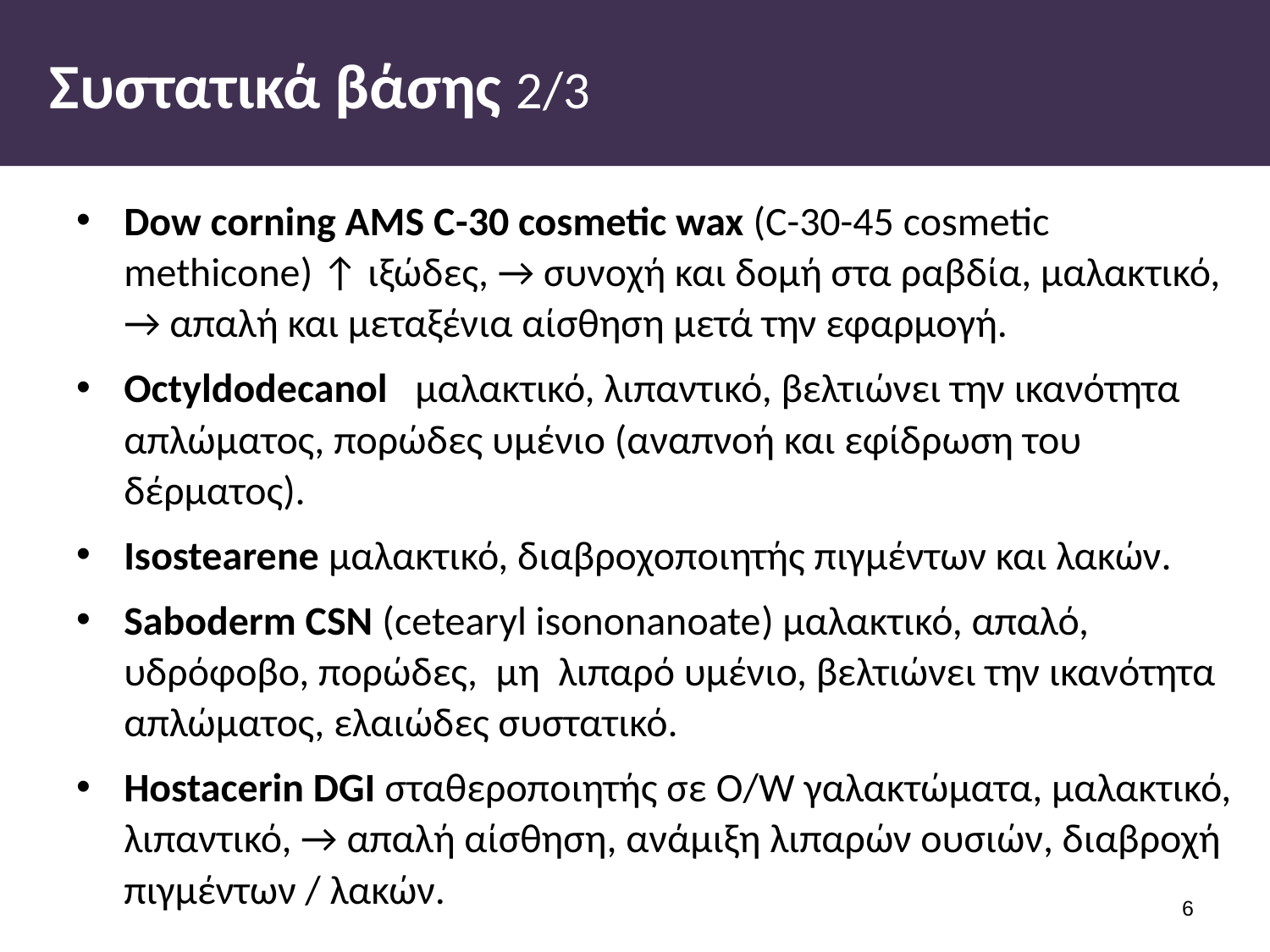

# Συστατικά βάσης 2/3
Dow corning AMS C-30 cosmetic wax (C-30-45 cosmetic methicone) ↑ ιξώδες, → συνοχή και δομή στα ραβδία, μαλακτικό, → απαλή και μεταξένια αίσθηση μετά την εφαρμογή.
Octyldodecanol   μαλακτικό, λιπαντικό, βελτιώνει την ικανότητα απλώματος, πορώδες υμένιο (αναπνοή και εφίδρωση του δέρματος).
Isostearene μαλακτικό, διαβροχοποιητής πιγμέντων και λακών.
Saboderm CSN (cetearyl isononanoate) μαλακτικό, απαλό, υδρόφοβο, πορώδες,  μη  λιπαρό υμένιο, βελτιώνει την ικανότητα απλώματος, ελαιώδες συστατικό.
Hostacerin DGI σταθεροποιητής σε O/W γαλακτώματα, μαλακτικό, λιπαντικό, → απαλή αίσθηση, ανάμιξη λιπαρών ουσιών, διαβροχή πιγμέντων / λακών.
6